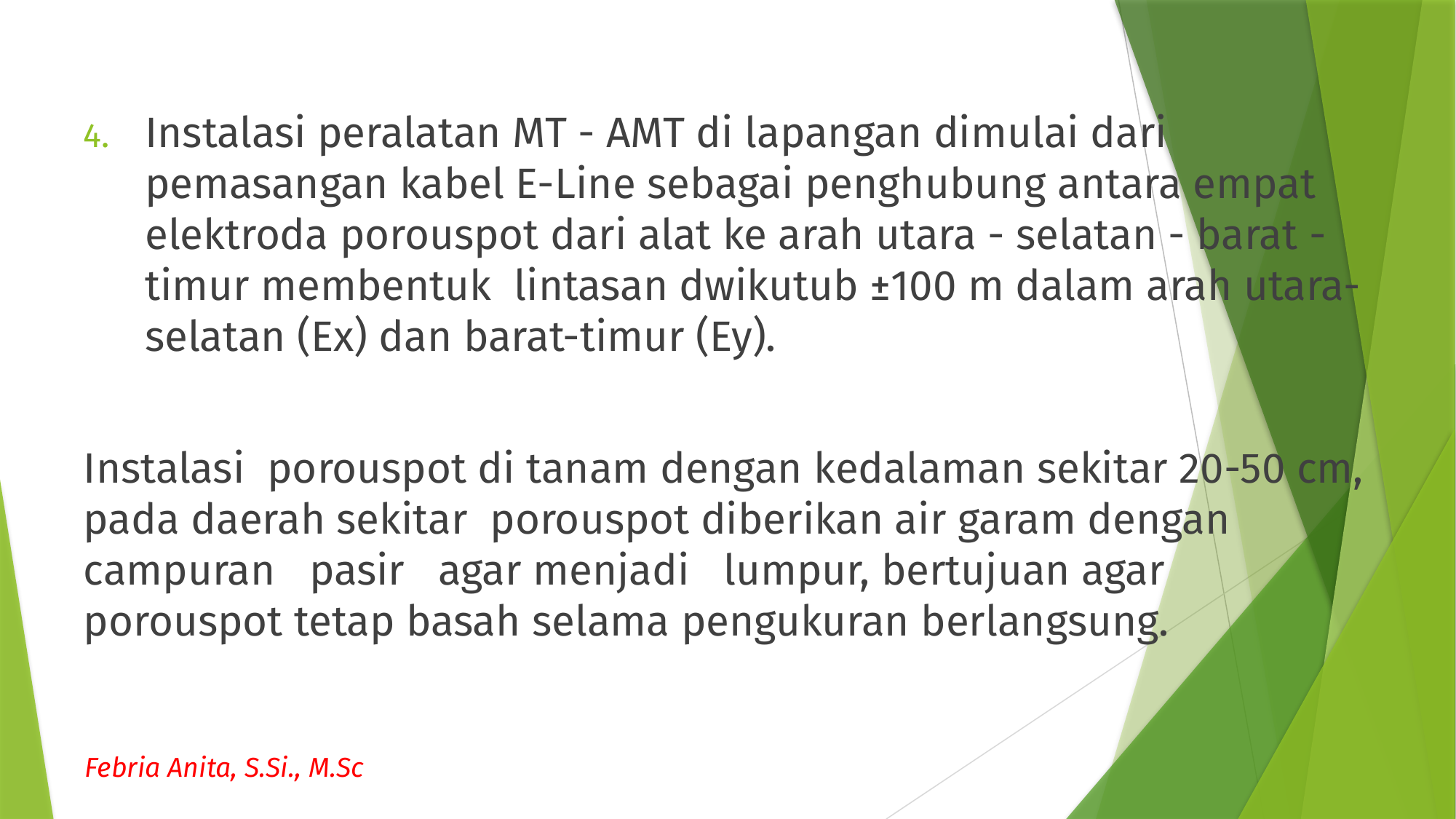

Instalasi peralatan MT - AMT di lapangan dimulai dari pemasangan kabel E-Line sebagai penghubung antara empat elektroda porouspot dari alat ke arah utara - selatan - barat - timur membentuk  lintasan dwikutub ±100 m dalam arah utara-selatan (Ex) dan barat-timur (Ey).

Instalasi  porouspot di tanam dengan kedalaman sekitar 20-50 cm, pada daerah sekitar  porouspot diberikan air garam dengan campuran   pasir   agar menjadi   lumpur, bertujuan agar porouspot tetap basah selama pengukuran berlangsung.
Febria Anita, S.Si., M.Sc